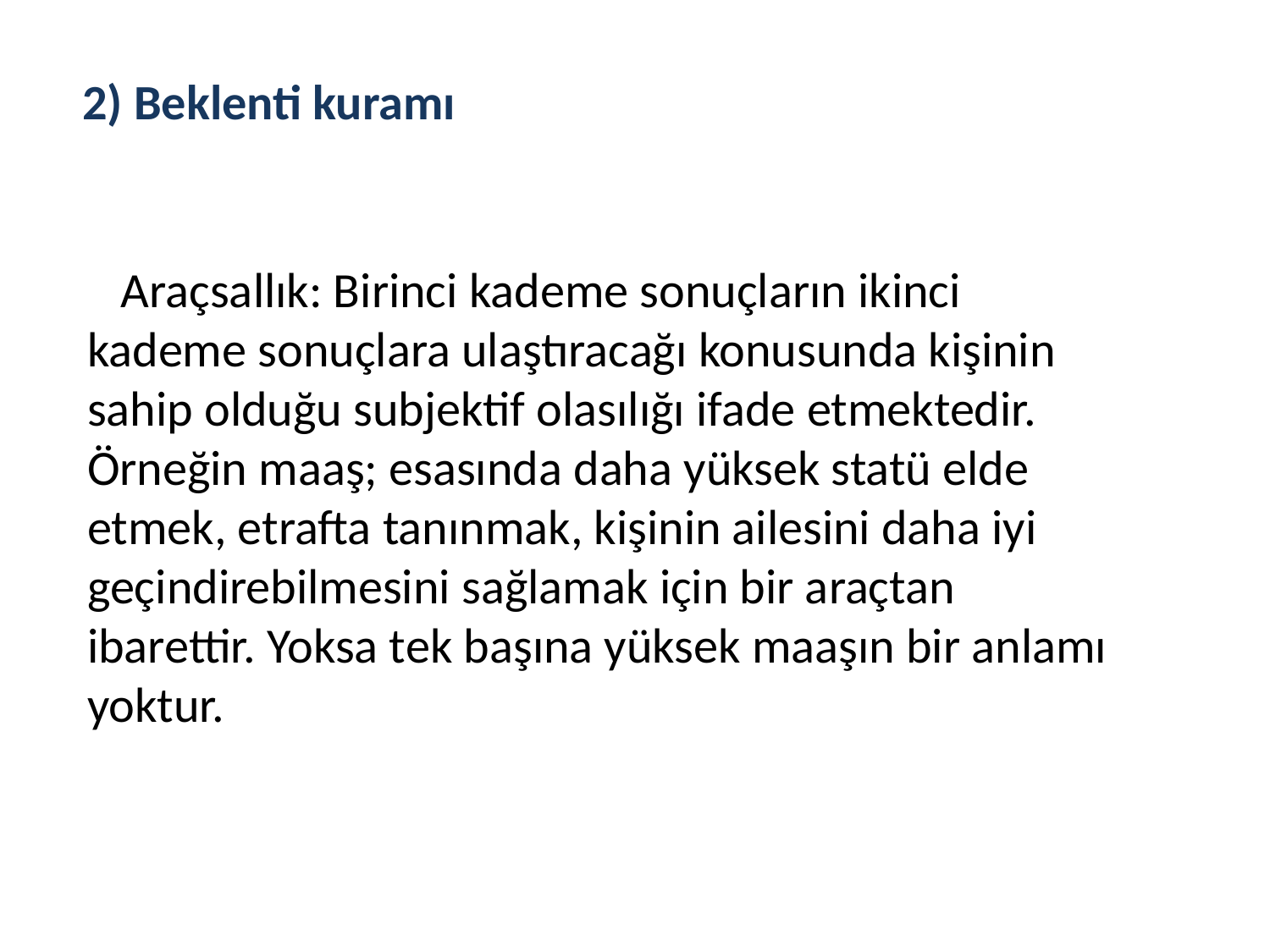

2) Beklenti kuramı

   Araçsallık: Birinci kademe sonuçların ikinci kademe sonuçlara ulaştıracağı konusunda kişinin sahip olduğu subjektif olasılığı ifade etmektedir. Örneğin maaş; esasında daha yüksek statü elde etmek, etrafta tanınmak, kişinin ailesini daha iyi geçindirebilmesini sağlamak için bir araçtan ibarettir. Yoksa tek başına yüksek maaşın bir anlamı yoktur.